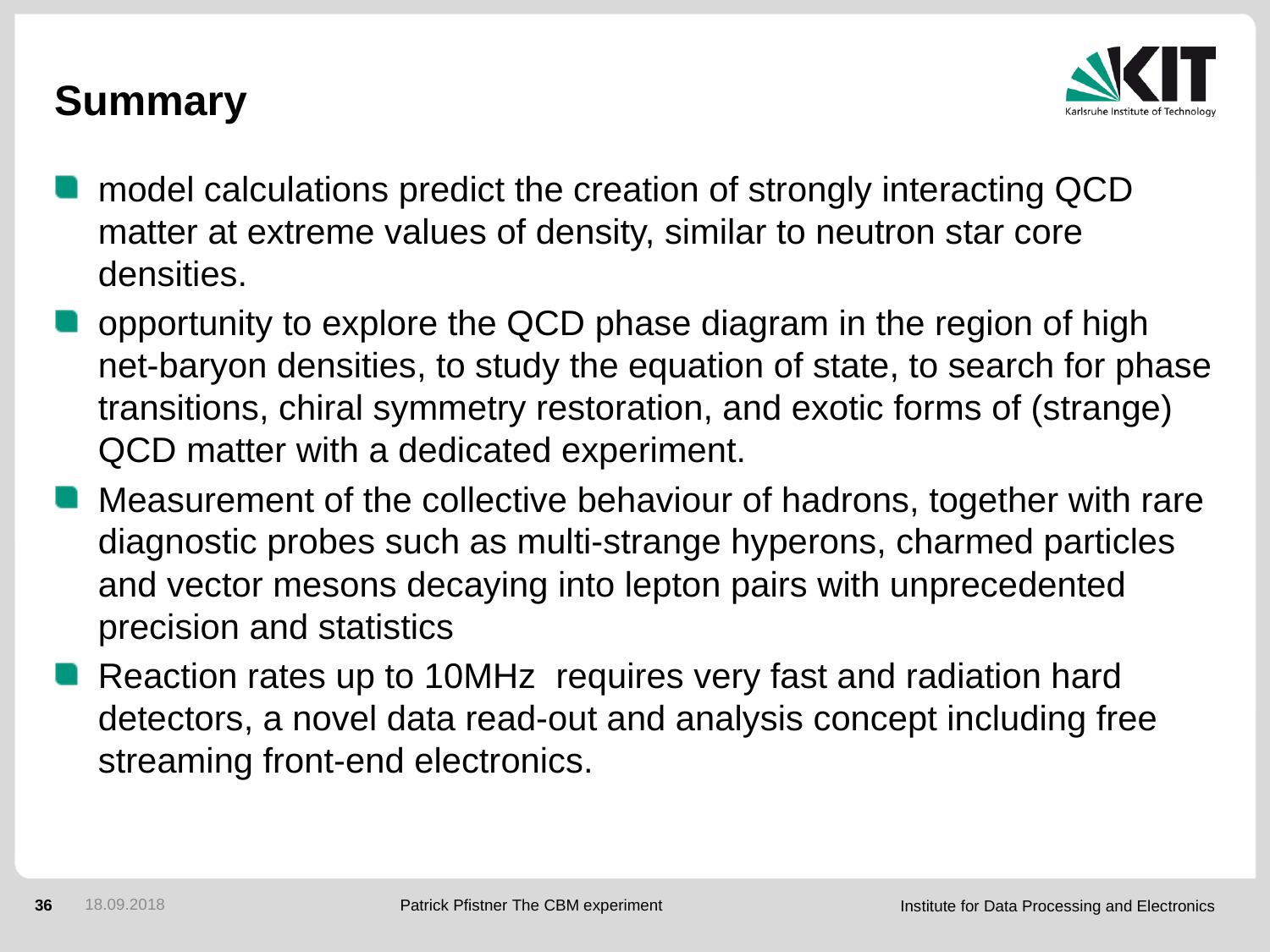

# Summary
model calculations predict the creation of strongly interacting QCD matter at extreme values of density, similar to neutron star core densities.
opportunity to explore the QCD phase diagram in the region of high net-baryon densities, to study the equation of state, to search for phase transitions, chiral symmetry restoration, and exotic forms of (strange) QCD matter with a dedicated experiment.
Measurement of the collective behaviour of hadrons, together with rare diagnostic probes such as multi-strange hyperons, charmed particles and vector mesons decaying into lepton pairs with unprecedented precision and statistics
Reaction rates up to 10MHz  requires very fast and radiation hard detectors, a novel data read-out and analysis concept including free streaming front-end electronics.

18.09.2018
Patrick Pfistner The CBM experiment